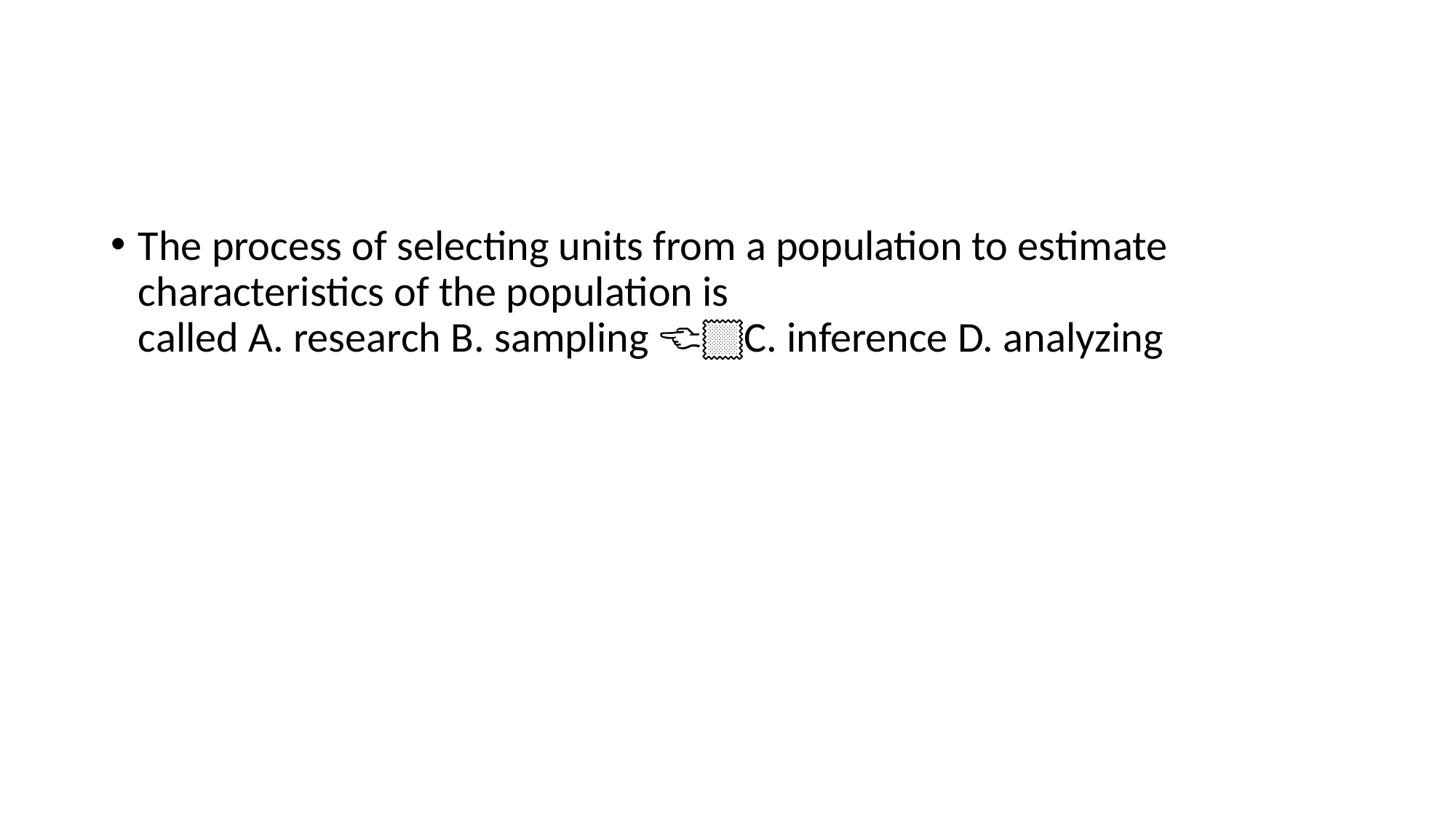

#
The process of selecting units from a population to estimate characteristics of the population is called A. research B. sampling 👈🏻C. inference D. analyzing